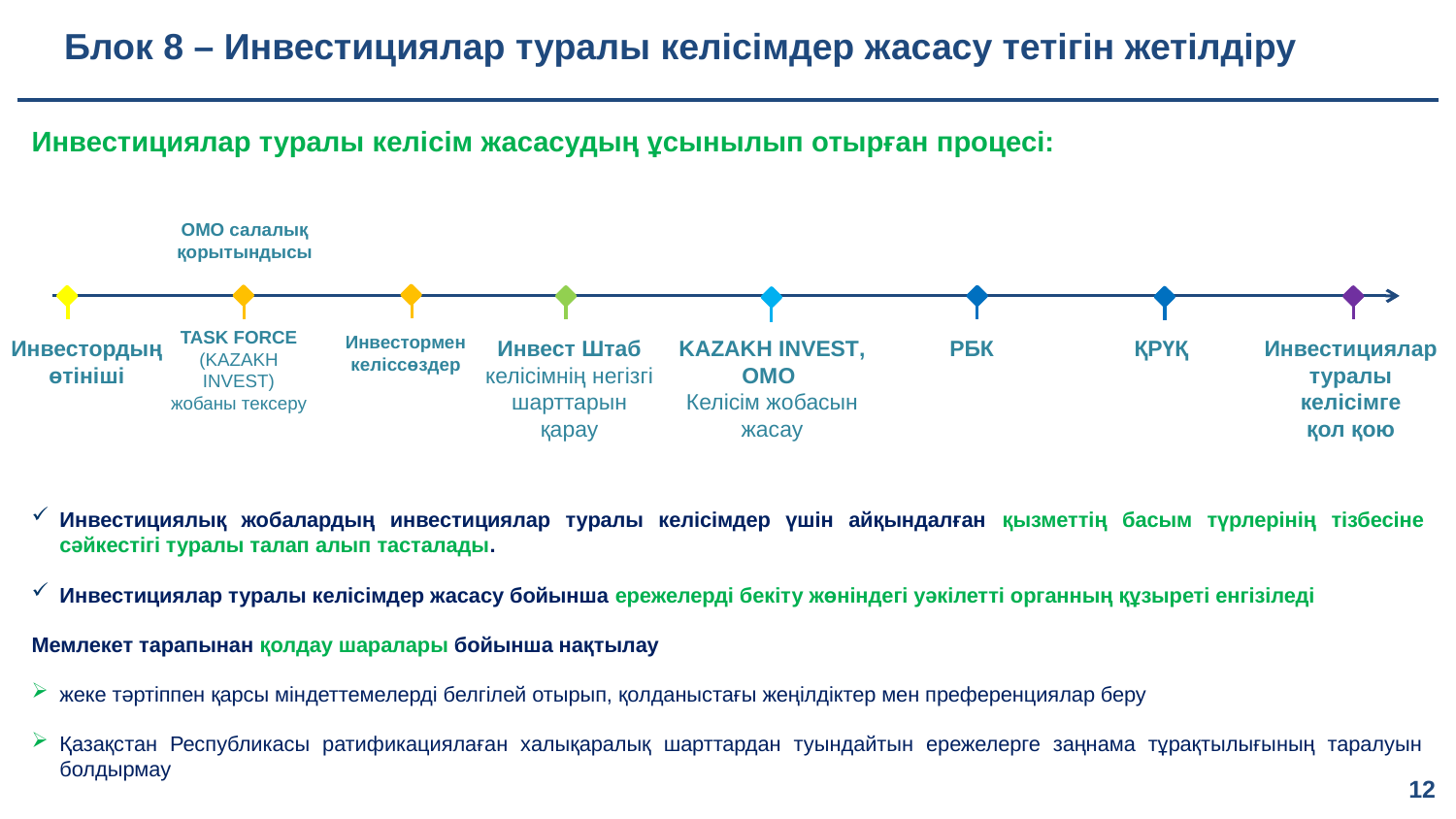

# Блок 8 – Инвестициялар туралы келісімдер жасасу тетігін жетілдіру
Инвестициялар туралы келісім жасасудың ұсынылып отырған процесі:

Инвестициялық жобалардың инвестициялар туралы келісімдер үшін айқындалған қызметтің басым түрлерінің тізбесіне сәйкестігі туралы талап алып тасталады.
Инвестициялар туралы келісімдер жасасу бойынша ережелерді бекіту жөніндегі уәкілетті органның құзыреті енгізіледі
Мемлекет тарапынан қолдау шаралары бойынша нақтылау
жеке тәртіппен қарсы міндеттемелерді белгілей отырып, қолданыстағы жеңілдіктер мен преференциялар беру
Қазақстан Республикасы ратификациялаған халықаралық шарттардан туындайтын ережелерге заңнама тұрақтылығының таралуын болдырмау
ОМО салалық қорытындысы

TASK FORCE
(KAZAKH INVEST)
жобаны тексеру
Инвестормен келіссөздер
Инвестордың өтініші
Инвест Штаб
келісімнің негізгі шарттарын қарау
KAZAKH INVEST, ОМО
Келісім жобасын жасау
РБК
 ҚРҮҚ
Инвестициялар туралы келісімге
қол қою
12